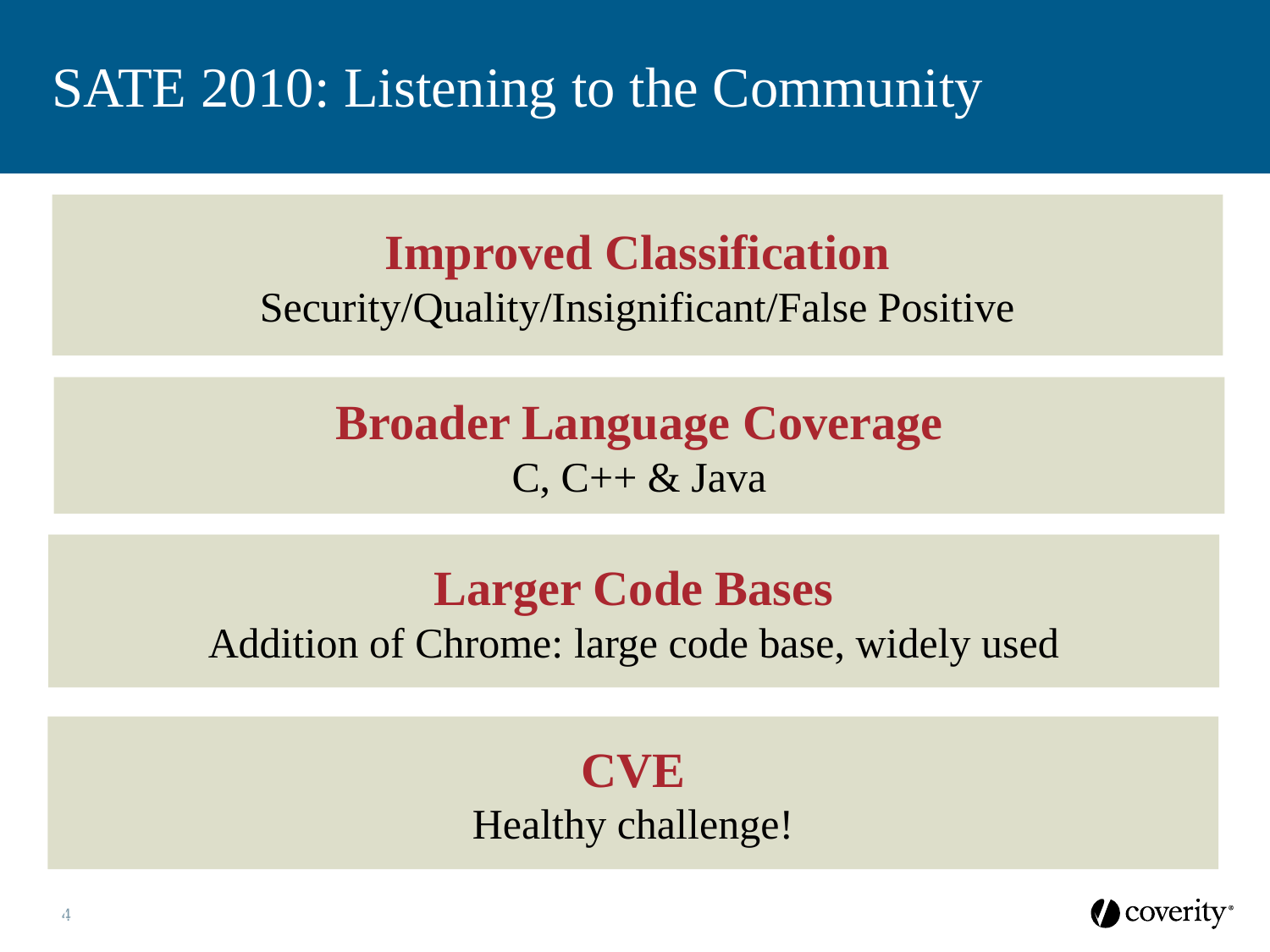

SATE 2010: Listening to the Community
Improved Classification
Security/Quality/Insignificant/False Positive
Broader Language Coverage
C, C++ & Java
Larger Code Bases
Addition of Chrome: large code base, widely used
CVE
Healthy challenge!
4
ALL MATERIALS CONFIDENTIAL
4